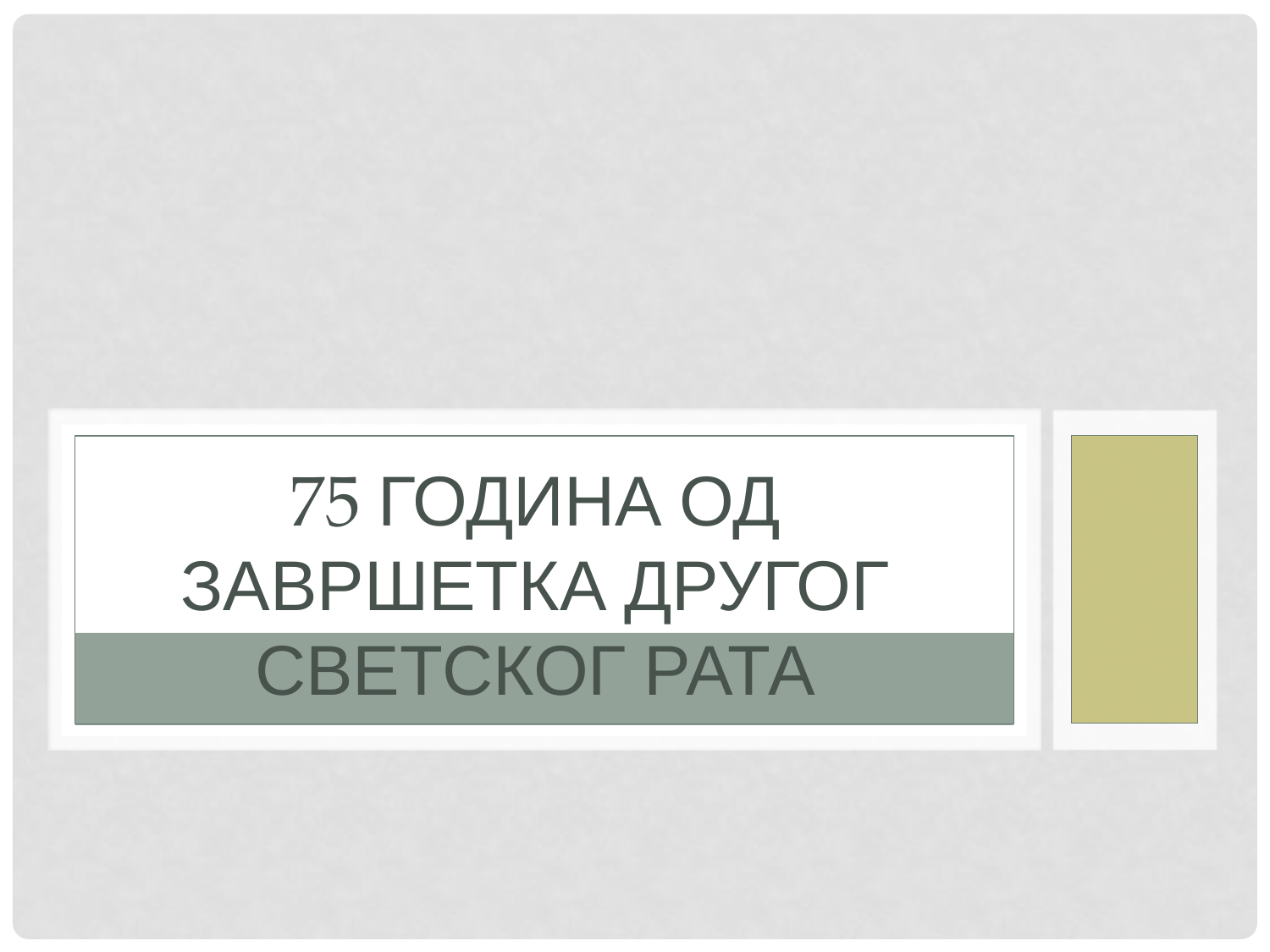

# 75 година од завршетка другог светског рата